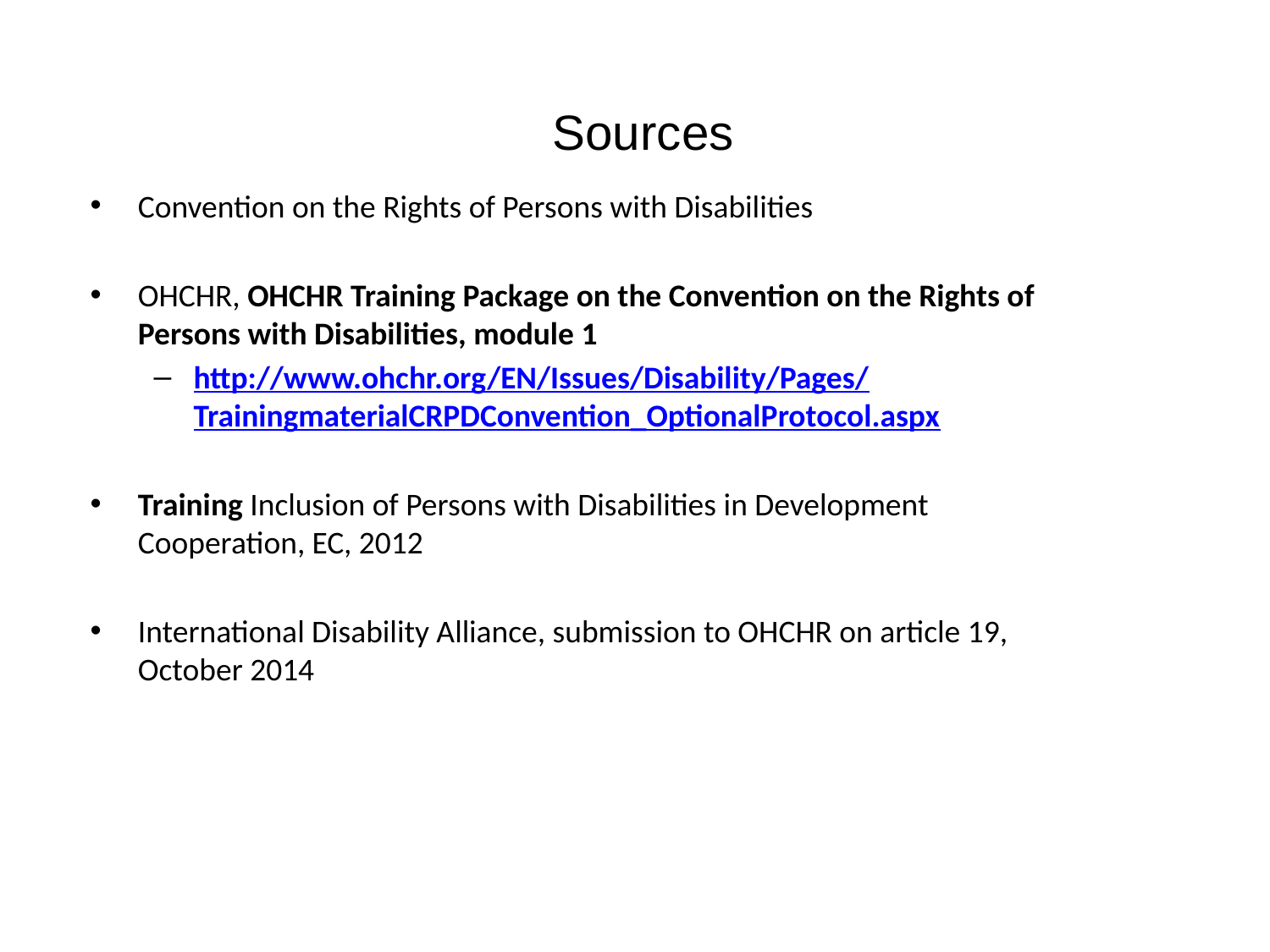

# Sources
Convention on the Rights of Persons with Disabilities

OHCHR, OHCHR Training Package on the Convention on the Rights of Persons with Disabilities, module 1
http://www.ohchr.org/EN/Issues/Disability/Pages/TrainingmaterialCRPDConvention_OptionalProtocol.aspx

Training Inclusion of Persons with Disabilities in Development Cooperation, EC, 2012

International Disability Alliance, submission to OHCHR on article 19, October 2014